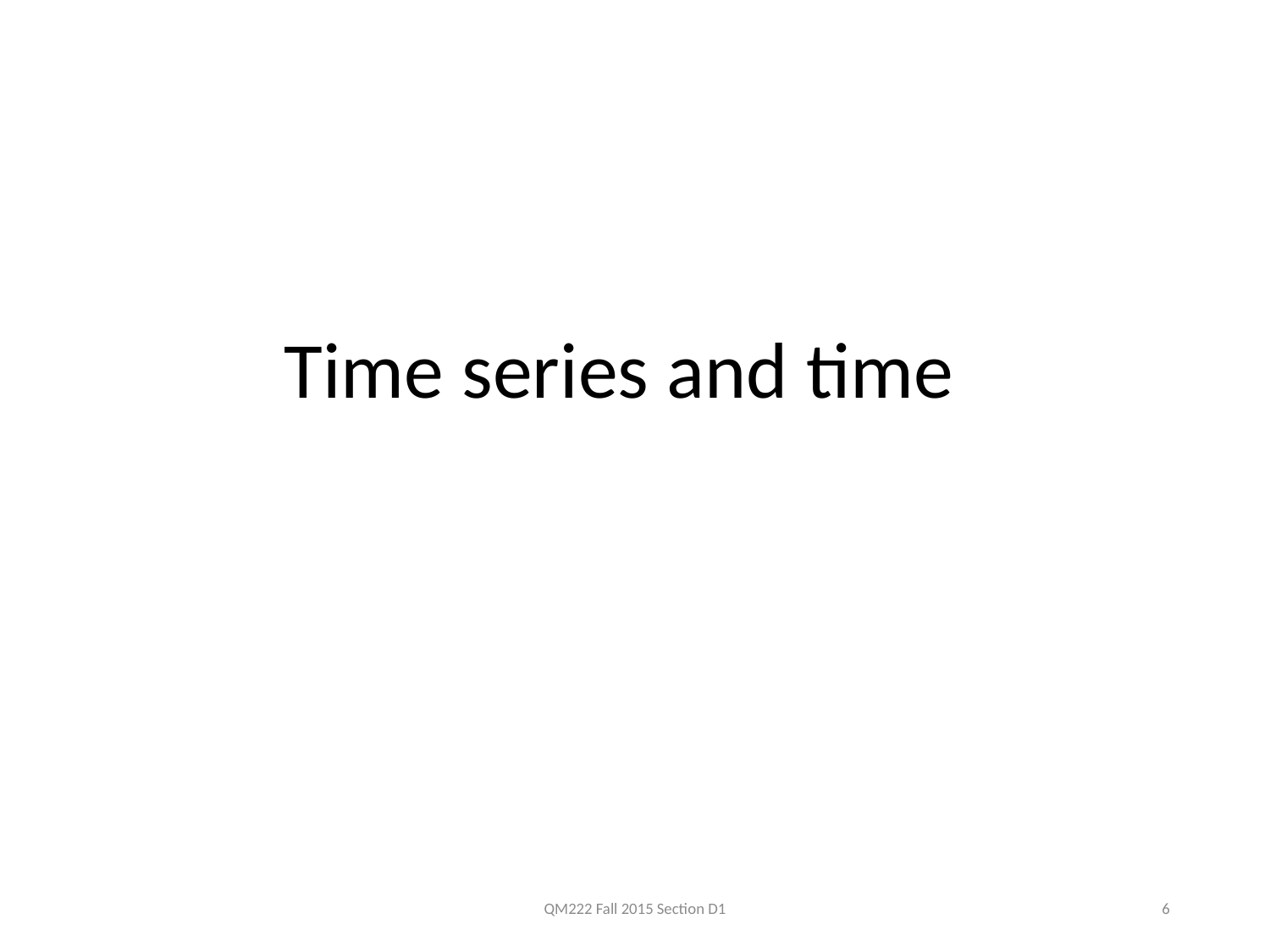

# Time series and time

QM222 Fall 2015 Section D1
6